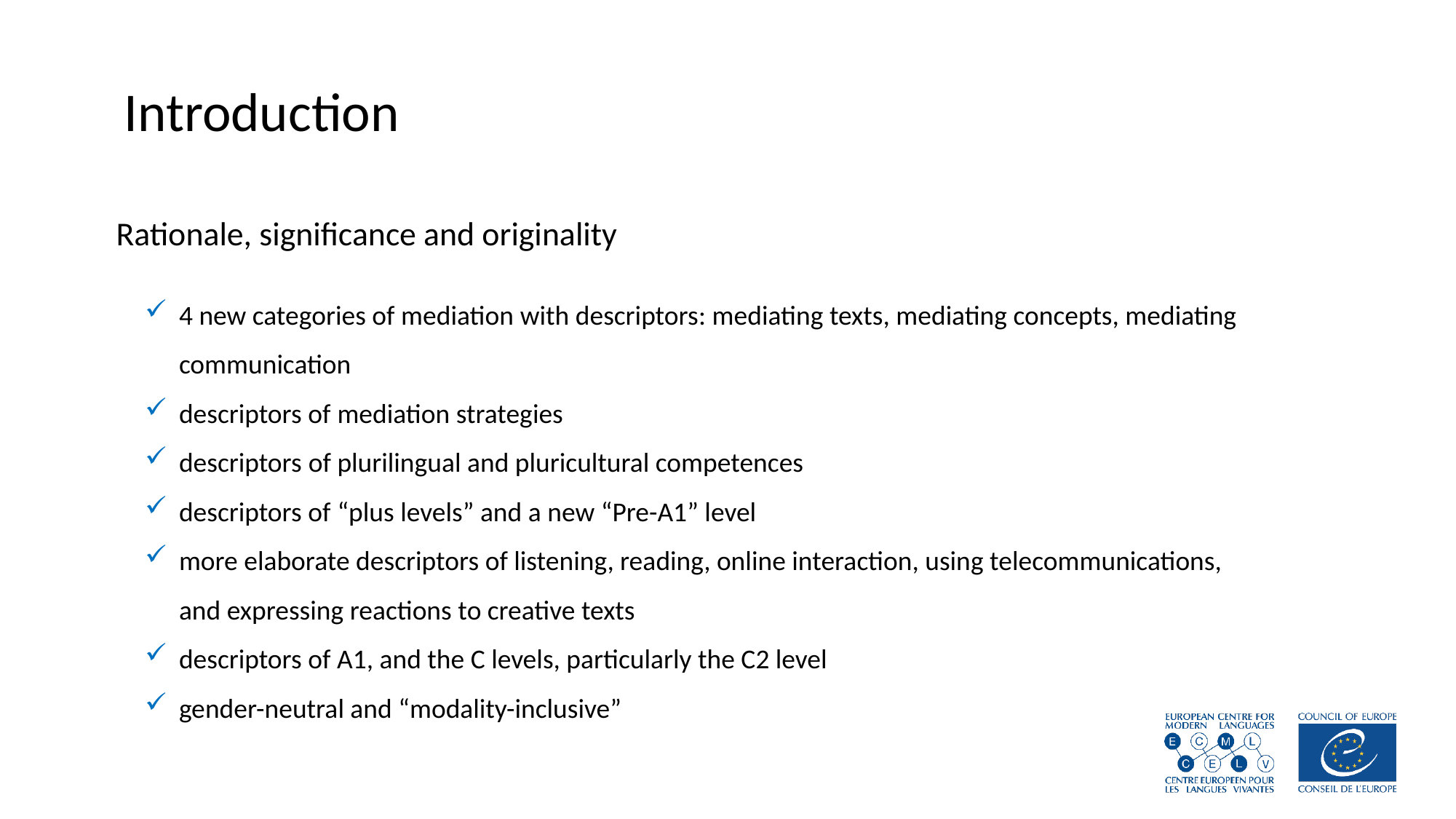

# Introduction
Rationale, significance and originality
4 new categories of mediation with descriptors: mediating texts, mediating concepts, mediating communication
descriptors of mediation strategies
descriptors of plurilingual and pluricultural competences
descriptors of “plus levels” and a new “Pre-A1” level
more elaborate descriptors of listening, reading, online interaction, using telecommunications, and expressing reactions to creative texts
descriptors of A1, and the C levels, particularly the C2 level
gender-neutral and “modality-inclusive”